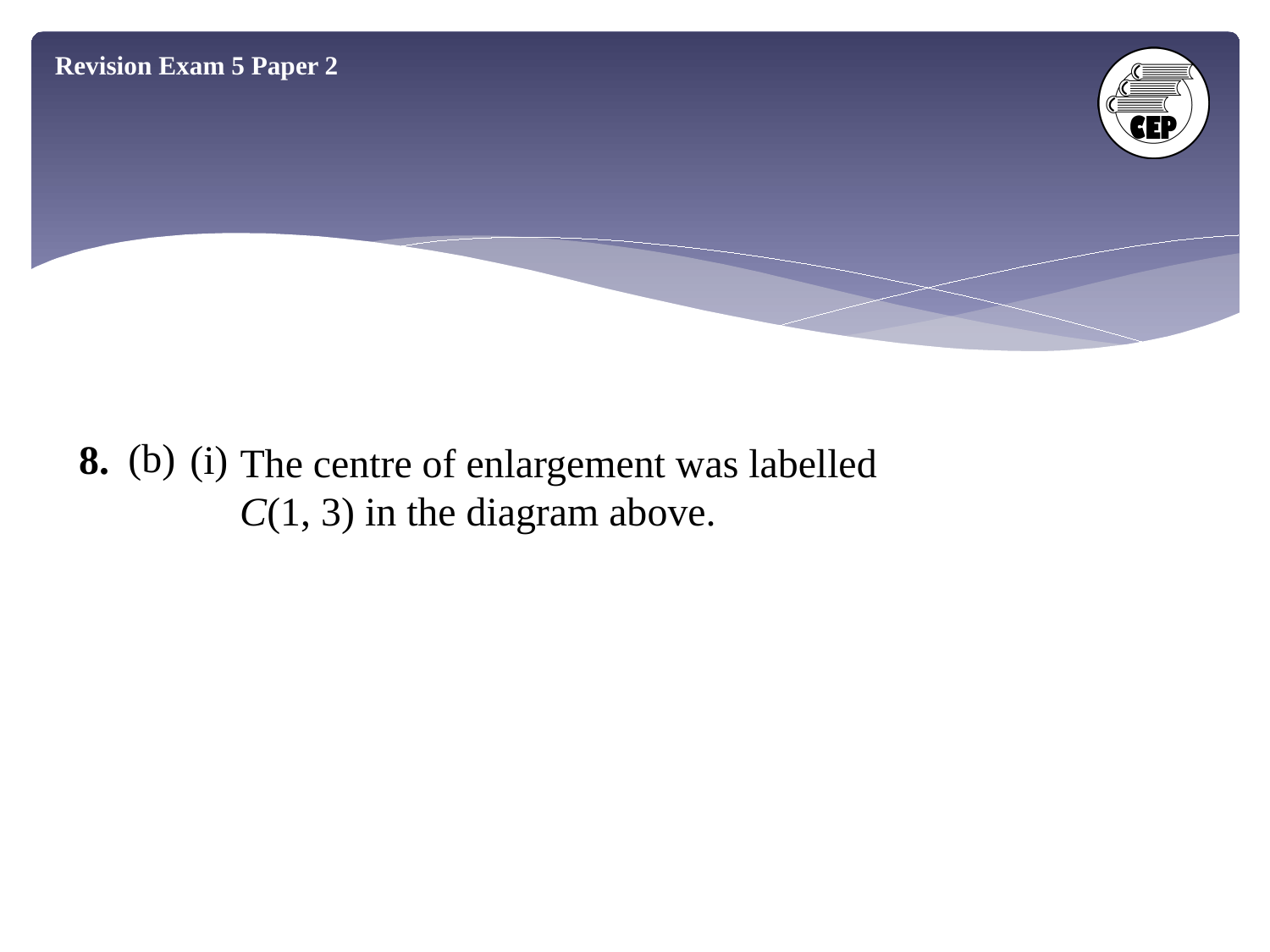

Revision Exam 5 Paper 2
(b)
8.
(i)
The centre of enlargement was labelled
C(1, 3) in the diagram above.